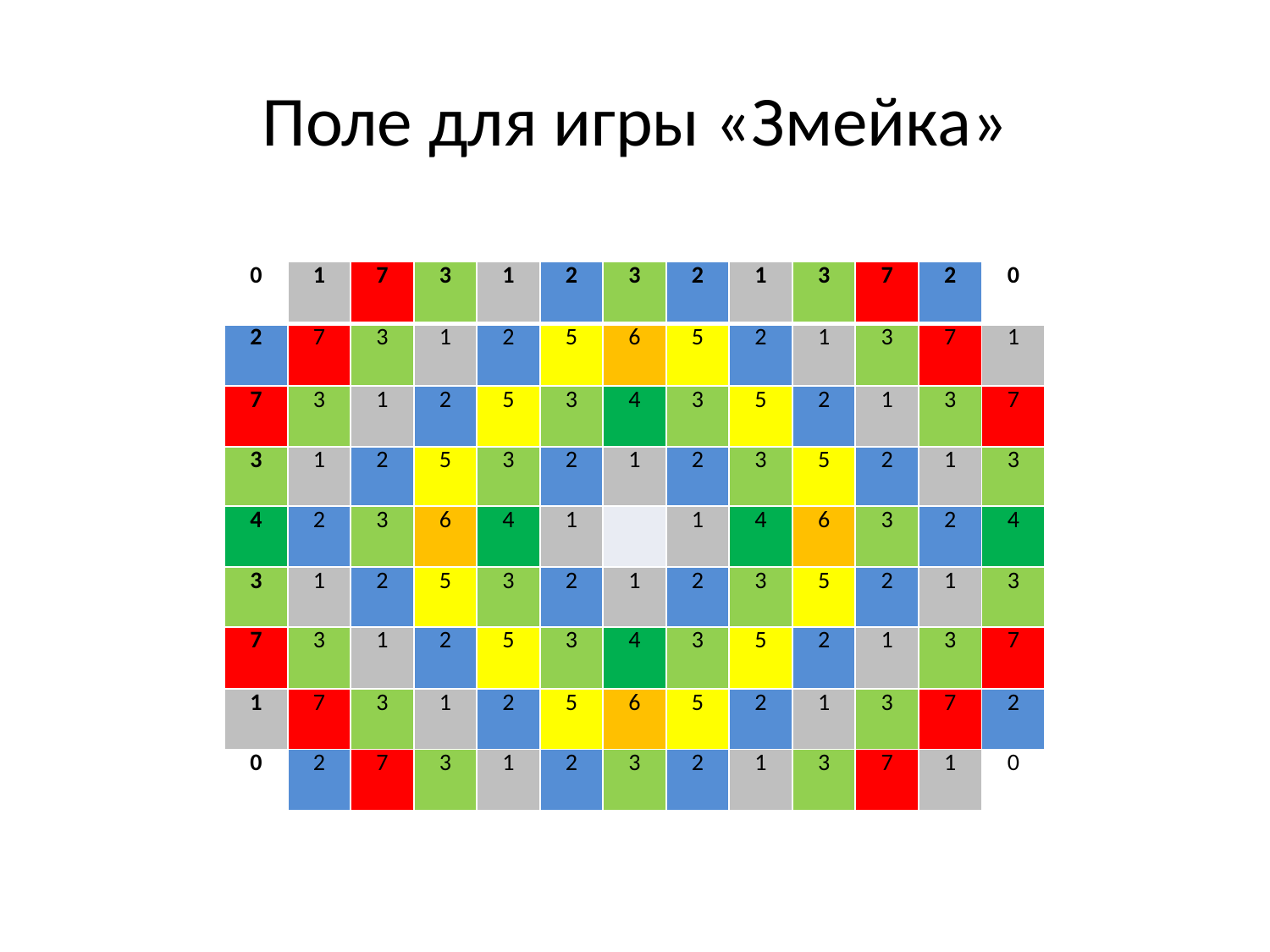

# Поле для игры «Змейка»
| 0 | 1 | 7 | 3 | 1 | 2 | 3 | 2 | 1 | 3 | 7 | 2 | 0 |
| --- | --- | --- | --- | --- | --- | --- | --- | --- | --- | --- | --- | --- |
| 2 | 7 | 3 | 1 | 2 | 5 | 6 | 5 | 2 | 1 | 3 | 7 | 1 |
| 7 | 3 | 1 | 2 | 5 | 3 | 4 | 3 | 5 | 2 | 1 | 3 | 7 |
| 3 | 1 | 2 | 5 | 3 | 2 | 1 | 2 | 3 | 5 | 2 | 1 | 3 |
| 4 | 2 | 3 | 6 | 4 | 1 |  | 1 | 4 | 6 | 3 | 2 | 4 |
| 3 | 1 | 2 | 5 | 3 | 2 | 1 | 2 | 3 | 5 | 2 | 1 | 3 |
| 7 | 3 | 1 | 2 | 5 | 3 | 4 | 3 | 5 | 2 | 1 | 3 | 7 |
| 1 | 7 | 3 | 1 | 2 | 5 | 6 | 5 | 2 | 1 | 3 | 7 | 2 |
| 0 | 2 | 7 | 3 | 1 | 2 | 3 | 2 | 1 | 3 | 7 | 1 | 0 |